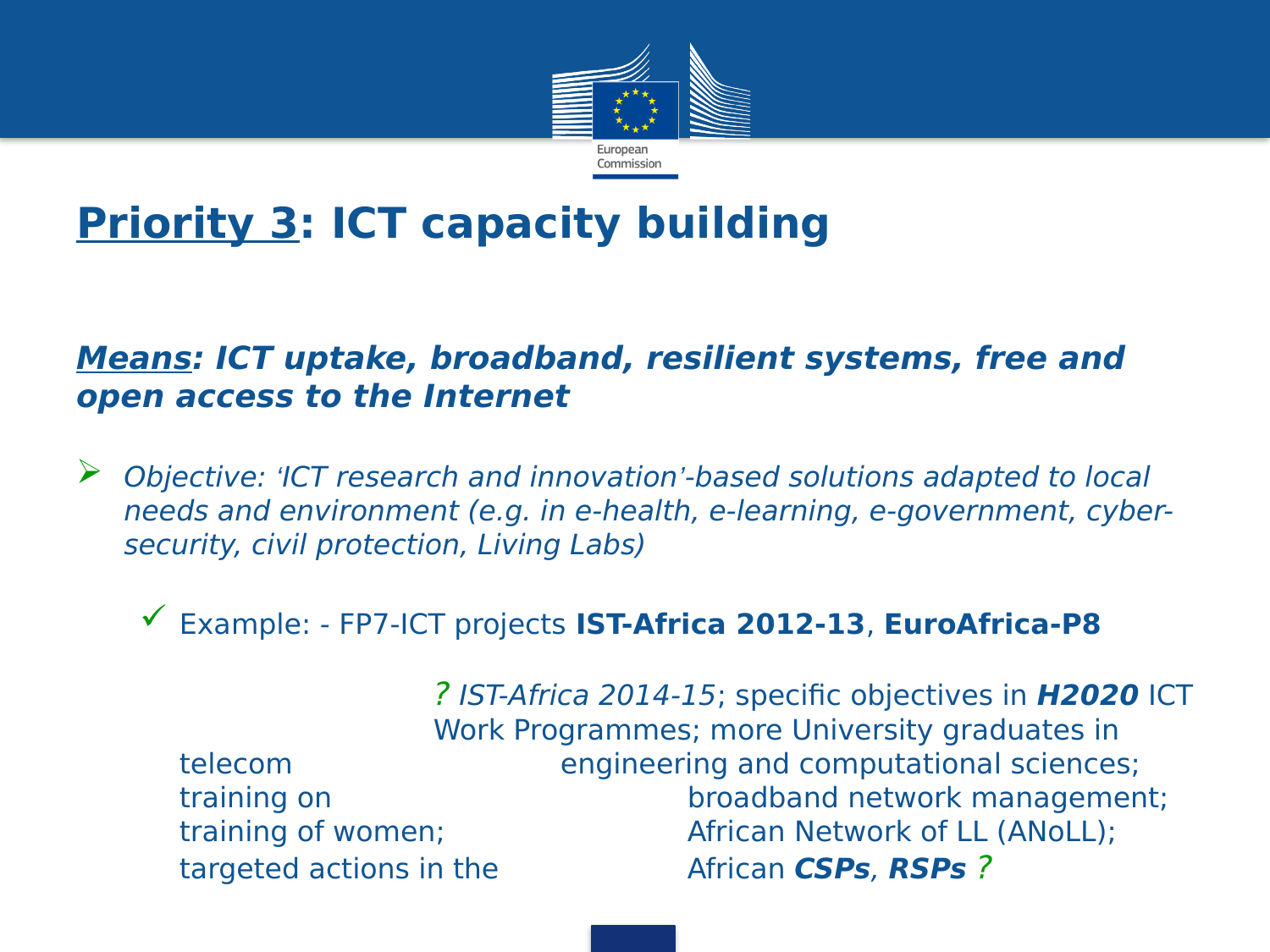

# Priority 3: ICT capacity building
Means: ICT uptake, broadband, resilient systems, free and open access to the Internet

Objective: ‘ICT research and innovation’-based solutions adapted to local needs and environment (e.g. in e-health, e-learning, e-government, cyber-security, civil protection, Living Labs)

Example: - FP7-ICT projects IST-Africa 2012-13, EuroAfrica-P8
		? IST-Africa 2014-15; specific objectives in H2020 ICT 		Work Programmes; more University graduates in telecom  		engineering and computational sciences; training on 			broadband network management; training of women; 		African Network of LL (ANoLL); targeted actions in the 		African CSPs, RSPs ?